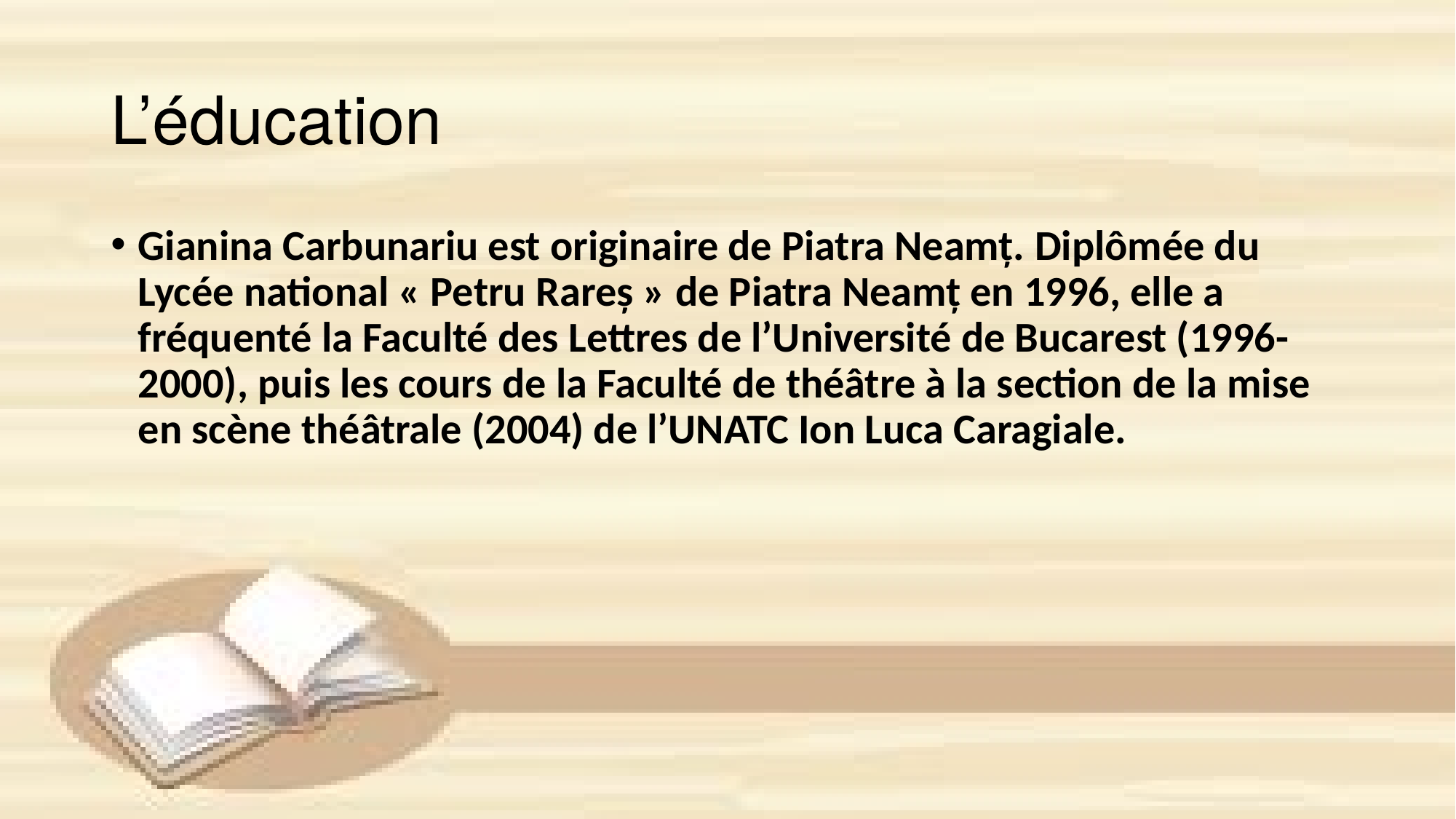

# L’éducation
Gianina Carbunariu est originaire de Piatra Neamţ. Diplômée du Lycée national « Petru Rareș » de Piatra Neamţ en 1996, elle a fréquenté la Faculté des Lettres de l’Université de Bucarest (1996-2000), puis les cours de la Faculté de théâtre à la section de la mise en scène théâtrale (2004) de l’UNATC Ion Luca Caragiale.